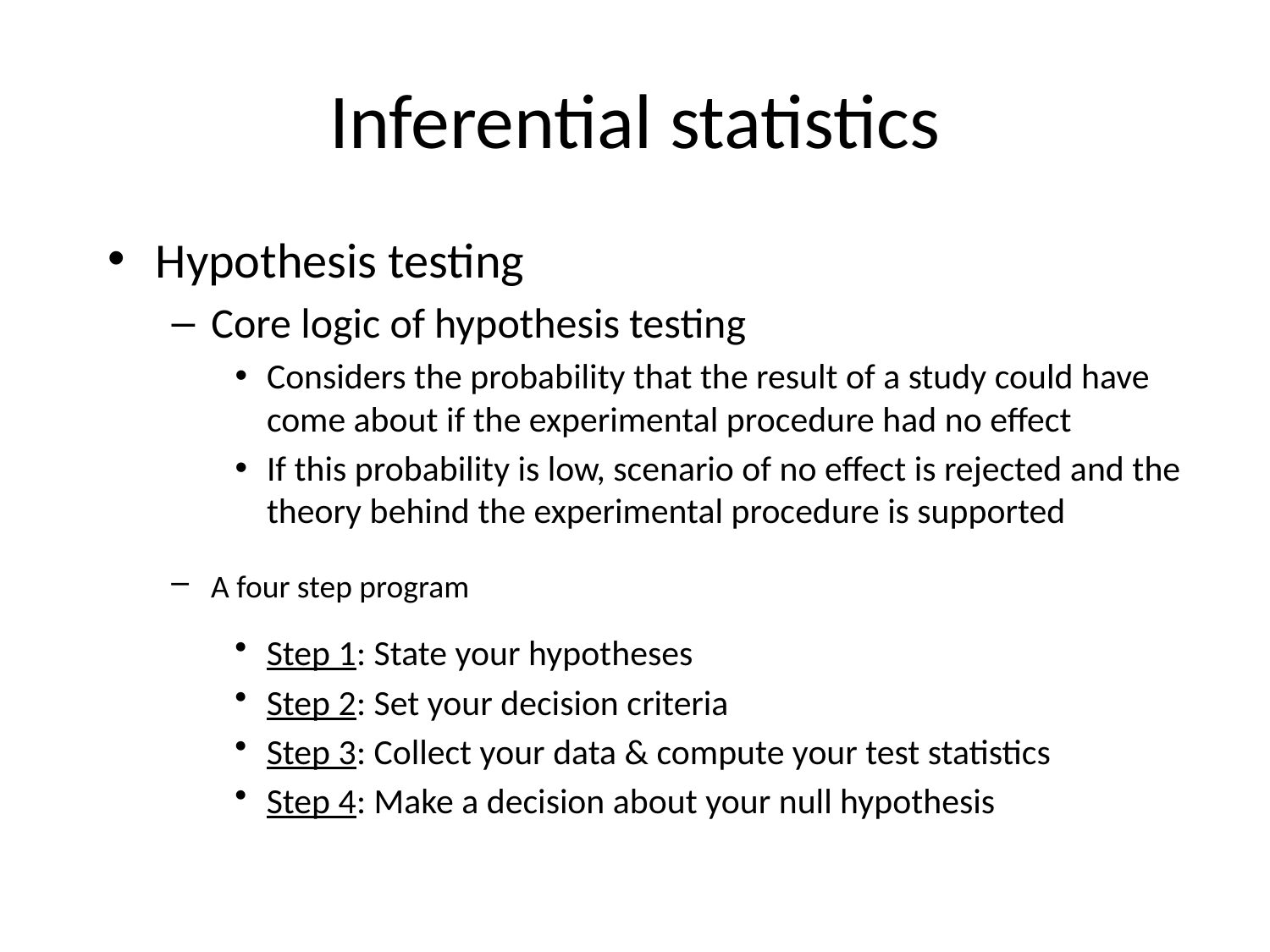

# Inferential statistics

Hypothesis testing
Core logic of hypothesis testing
Considers the probability that the result of a study could have come about if the experimental procedure had no effect
If this probability is low, scenario of no effect is rejected and the theory behind the experimental procedure is supported
A four step program
Step 1: State your hypotheses
Step 2: Set your decision criteria
Step 3: Collect your data & compute your test statistics
Step 4: Make a decision about your null hypothesis